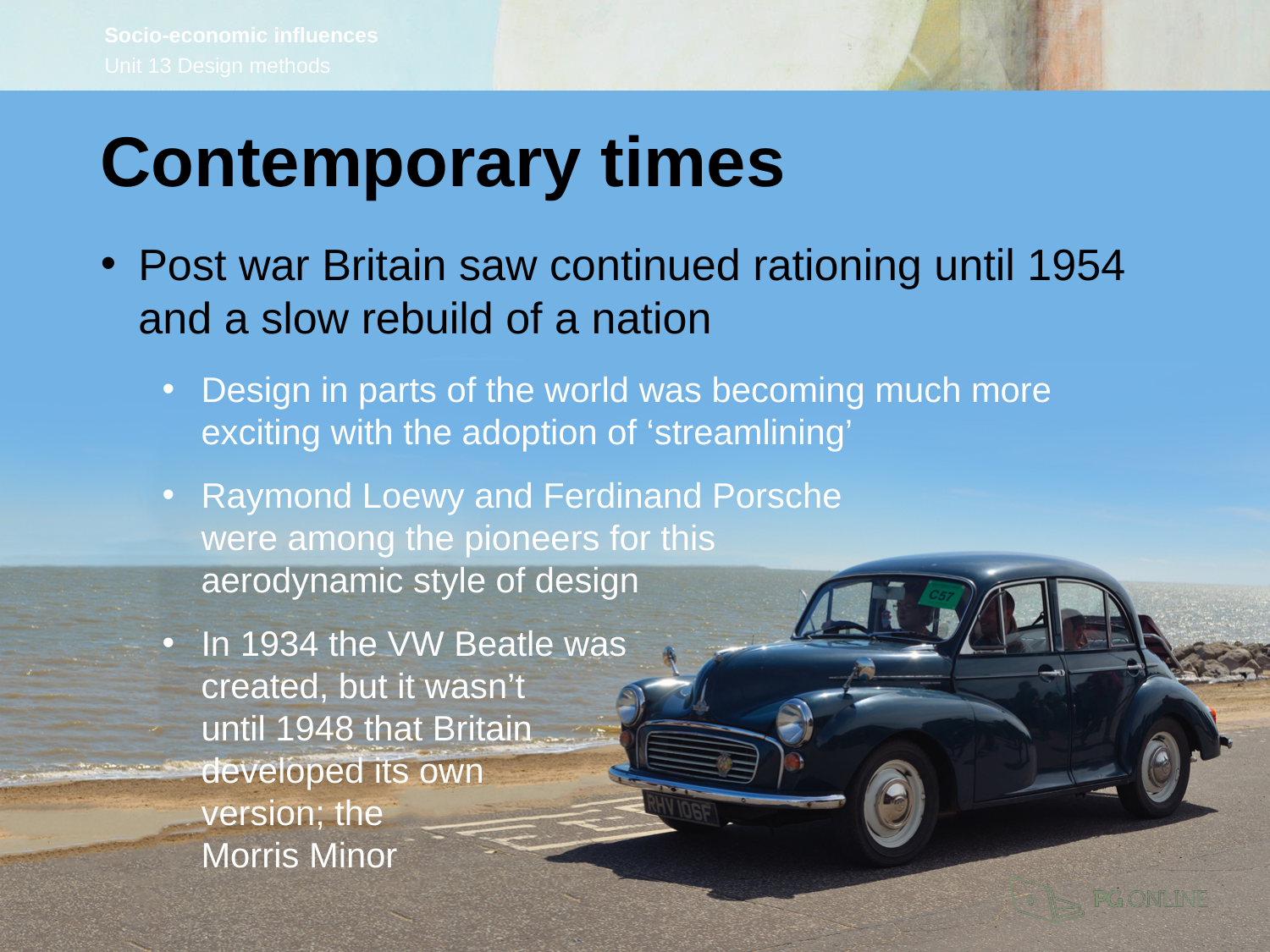

Contemporary times
Post war Britain saw continued rationing until 1954 and a slow rebuild of a nation
Design in parts of the world was becoming much more exciting with the adoption of ‘streamlining’
Raymond Loewy and Ferdinand Porsche
were among the pioneers for this
aerodynamic style of design
In 1934 the VW Beatle was
created, but it wasn’t
until 1948 that Britain
developed its own
version; the 
Morris Minor